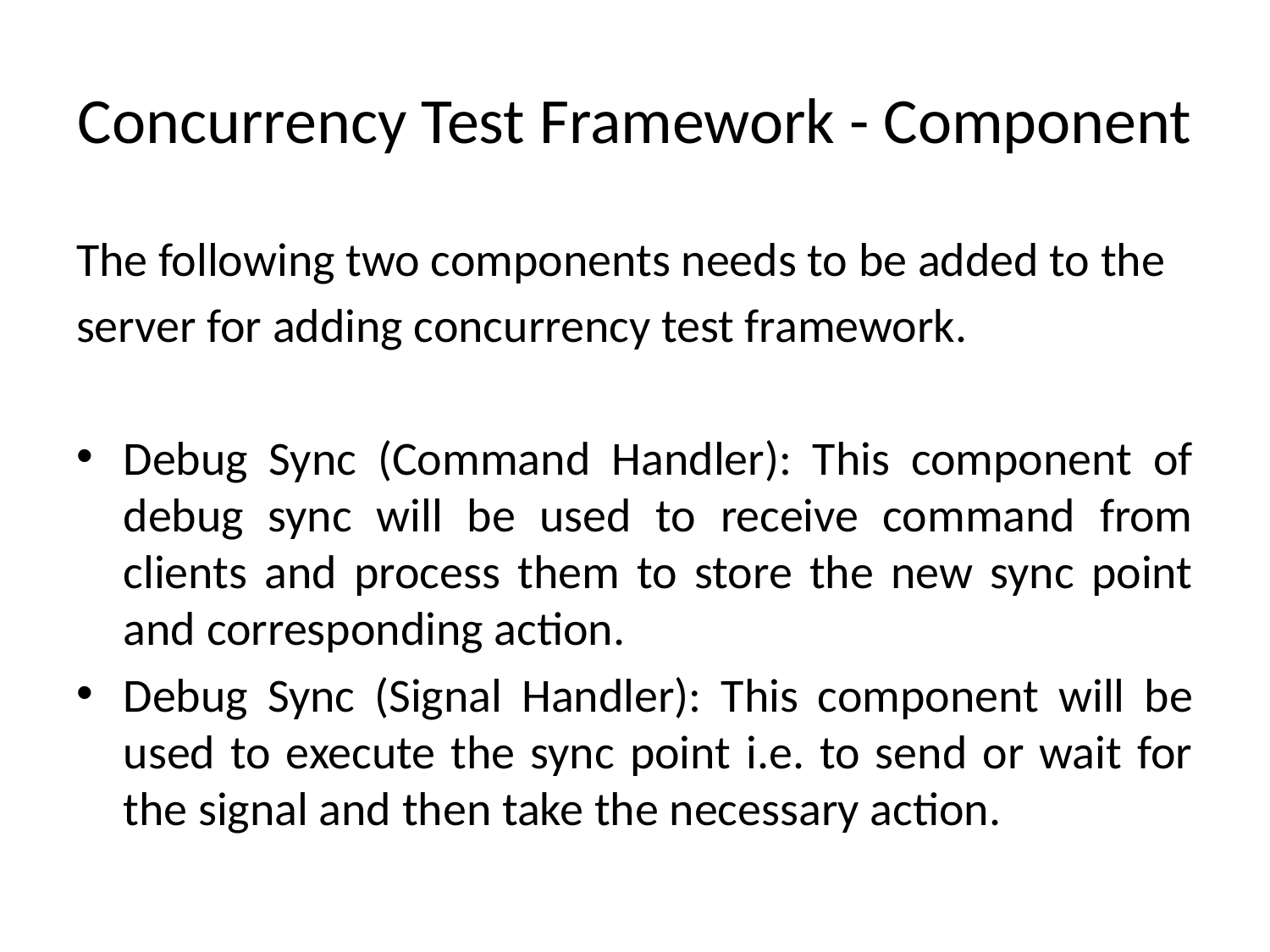

# Concurrency Test Framework - Component
The following two components needs to be added to the
server for adding concurrency test framework.

Debug Sync (Command Handler): This component of debug sync will be used to receive command from clients and process them to store the new sync point and corresponding action.
Debug Sync (Signal Handler): This component will be used to execute the sync point i.e. to send or wait for the signal and then take the necessary action.